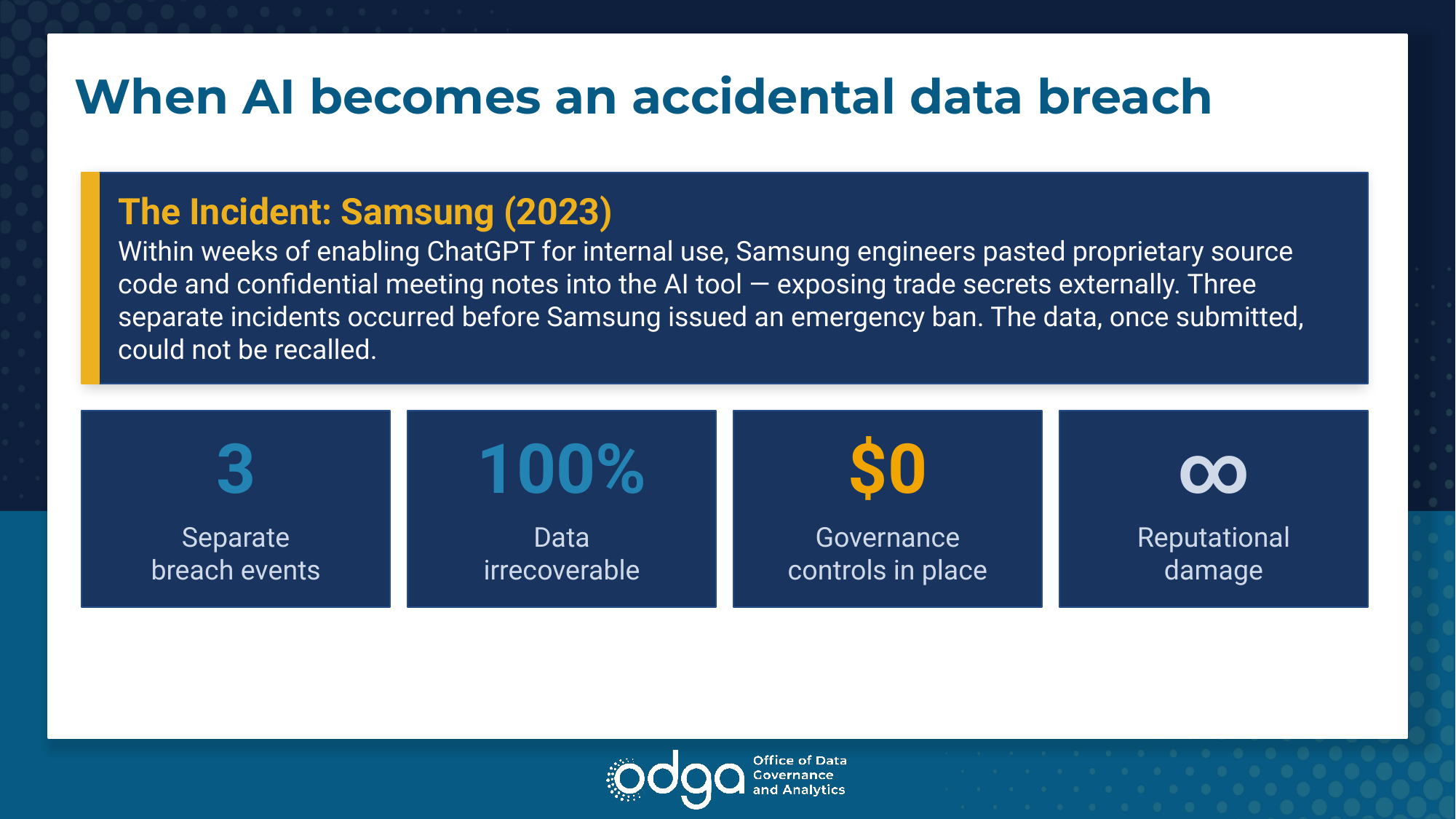

# When AI becomes an accidental data breach

The Incident: Samsung (2023)
Within weeks of enabling ChatGPT for internal use, Samsung engineers pasted proprietary source code and confidential meeting notes into the AI tool — exposing trade secrets externally. Three separate incidents occurred before Samsung issued an emergency ban. The data, once submitted, could not be recalled.

3
100%
$0
∞
Separate
breach events
Data
irrecoverable
Governance
controls in place
Reputational
damage